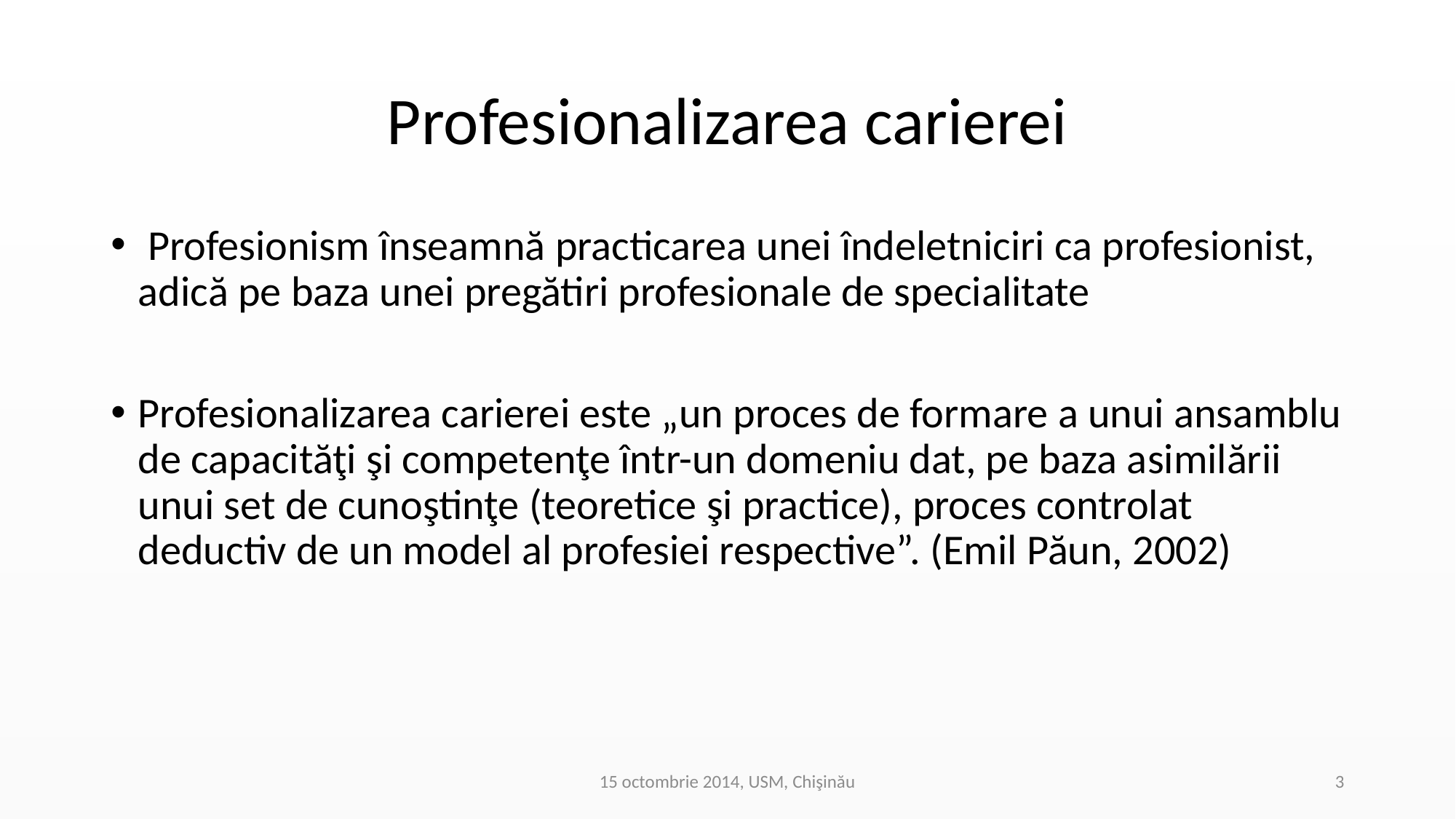

# Profesionalizarea carierei
 Profesionism înseamnă practicarea unei îndeletniciri ca profesionist, adică pe baza unei pregătiri profesionale de specialitate

Profesionalizarea carierei este „un proces de formare a unui ansamblu de capacităţi şi competenţe într-un domeniu dat, pe baza asimilării unui set de cunoştinţe (teoretice şi practice), proces controlat deductiv de un model al profesiei respective”. (Emil Păun, 2002)

15 octombrie 2014, USM, Chişinău
3